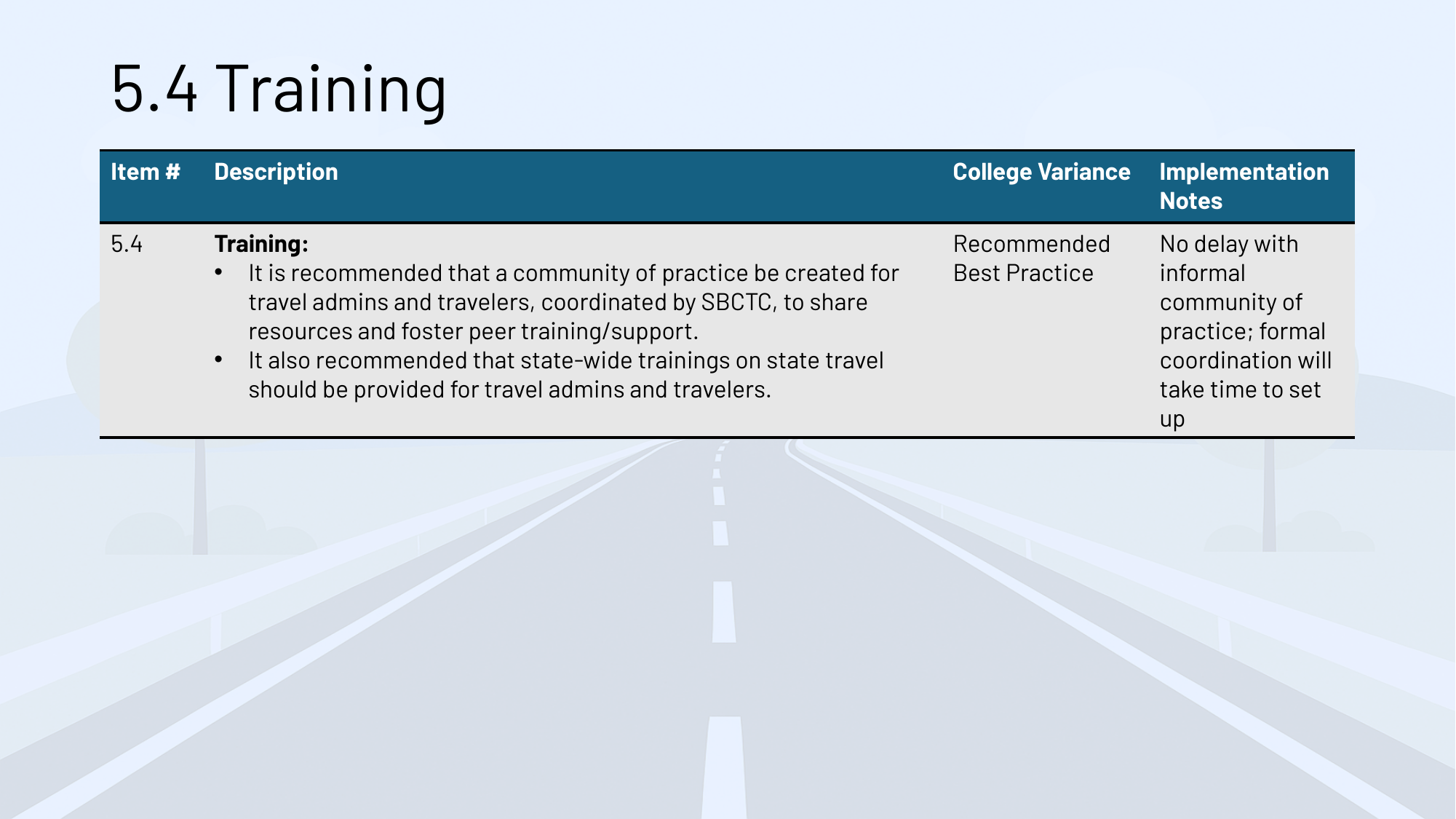

# 5.4 Training
| Item # | Description | College Variance | Implementation Notes |
| --- | --- | --- | --- |
| 5.4 | Training: It is recommended that a community of practice be created for travel admins and travelers, coordinated by SBCTC, to share resources and foster peer training/support.  It also recommended that state-wide trainings on state travel should be provided for travel admins and travelers. | Recommended Best Practice | No delay with informal community of practice; formal coordination will take time to set up |